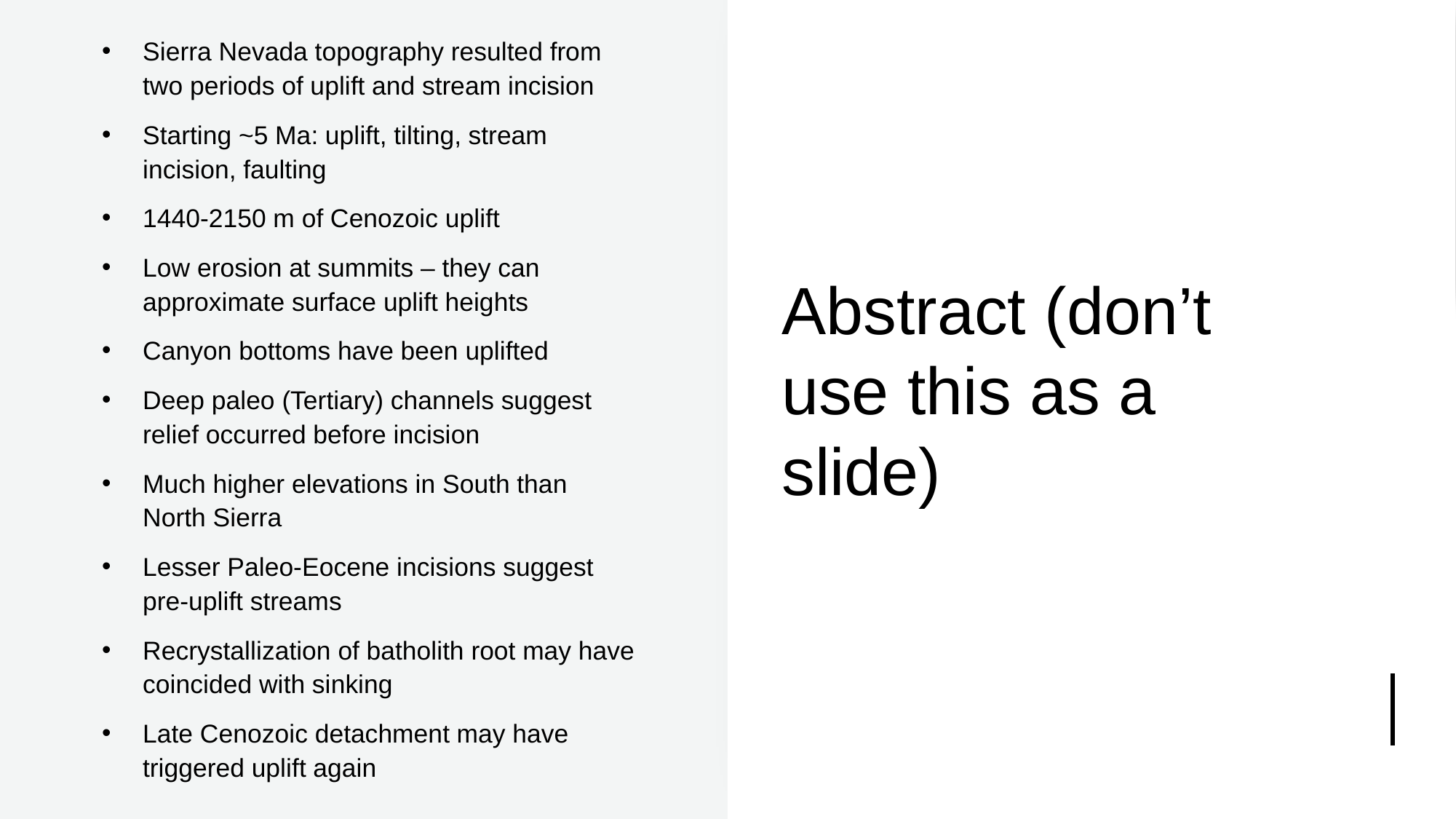

Sierra Nevada topography resulted from two periods of uplift and stream incision
Starting ~5 Ma: uplift, tilting, stream incision, faulting
1440-2150 m of Cenozoic uplift
Low erosion at summits – they can approximate surface uplift heights
Canyon bottoms have been uplifted
Deep paleo (Tertiary) channels suggest relief occurred before incision
Much higher elevations in South than North Sierra
Lesser Paleo-Eocene incisions suggest pre-uplift streams
Recrystallization of batholith root may have coincided with sinking
Late Cenozoic detachment may have triggered uplift again

# Abstract (don’t use this as a slide)